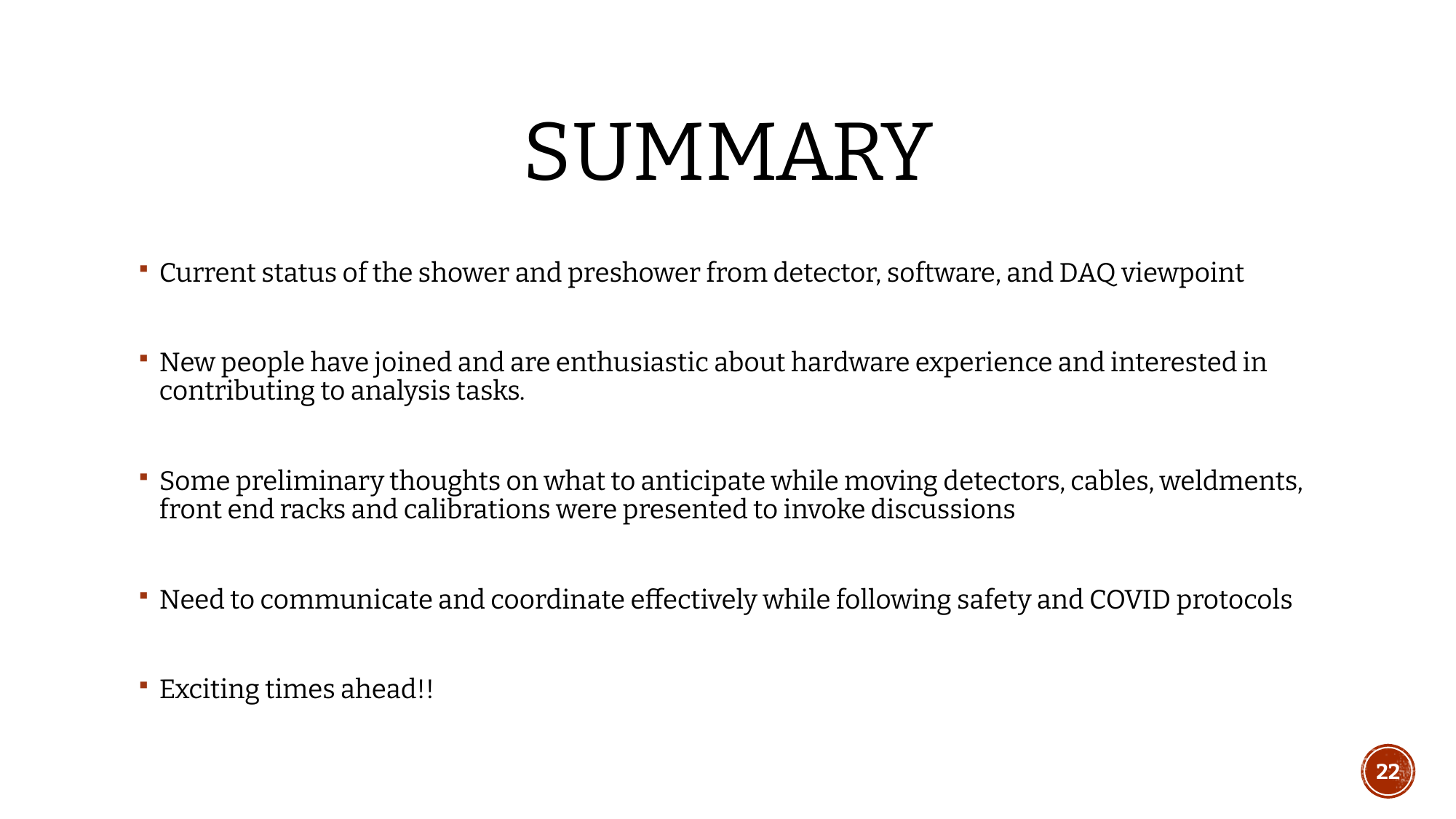

# summary
Current status of the shower and preshower from detector, software, and DAQ viewpoint

New people have joined and are enthusiastic about hardware experience and interested in contributing to analysis tasks.

Some preliminary thoughts on what to anticipate while moving detectors, cables, weldments, front end racks and calibrations were presented to invoke discussions

Need to communicate and coordinate effectively while following safety and COVID protocols

Exciting times ahead!!
22